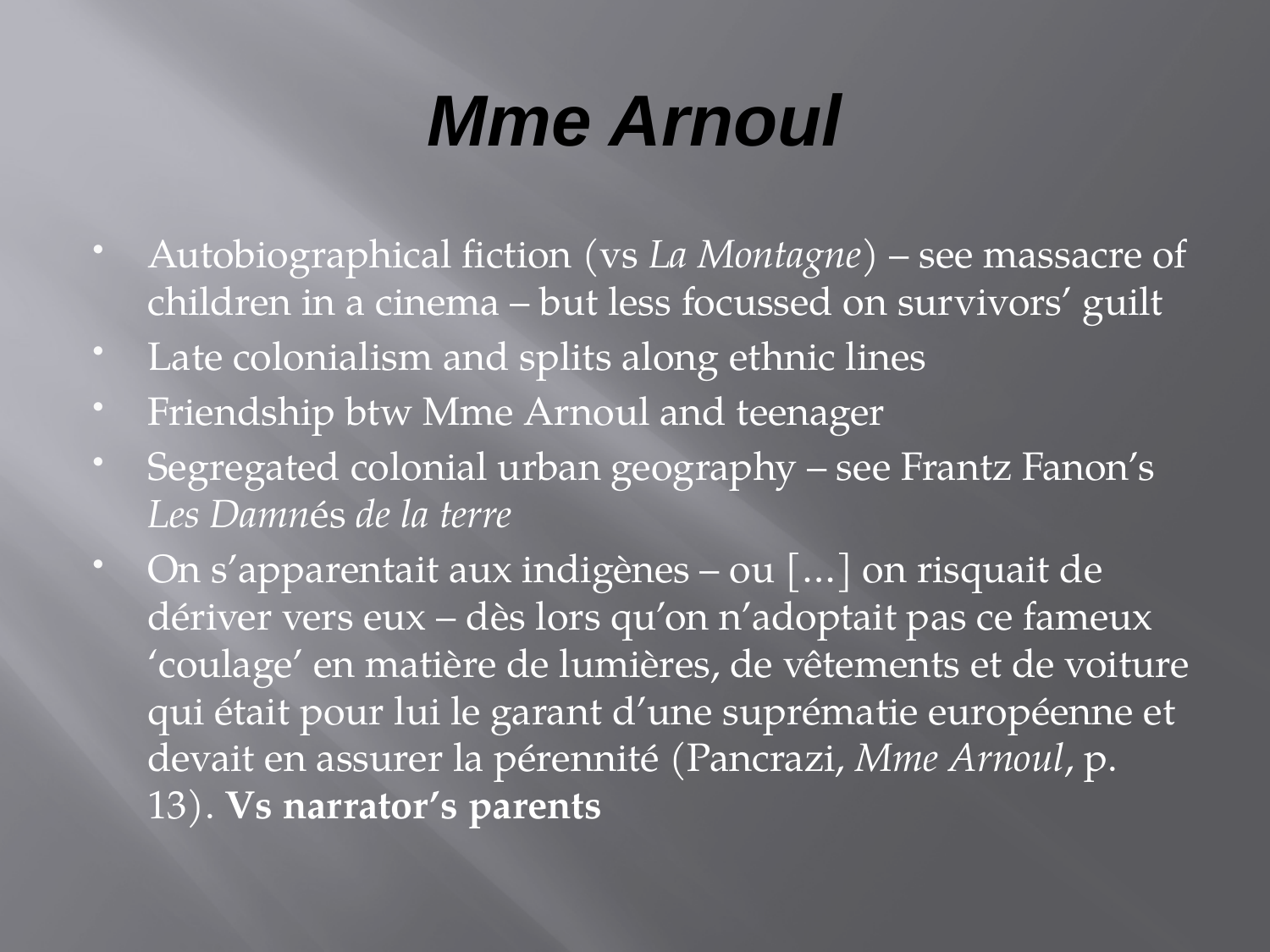

# Mme Arnoul
Autobiographical fiction (vs La Montagne) – see massacre of children in a cinema – but less focussed on survivors’ guilt
Late colonialism and splits along ethnic lines
Friendship btw Mme Arnoul and teenager
Segregated colonial urban geography – see Frantz Fanon’s Les Damnés de la terre
On s’apparentait aux indigènes – ou […] on risquait de dériver vers eux – dès lors qu’on n’adoptait pas ce fameux ‘coulage’ en matière de lumières, de vêtements et de voiture qui était pour lui le garant d’une suprématie européenne et devait en assurer la pérennité (Pancrazi, Mme Arnoul, p. 13). Vs narrator’s parents